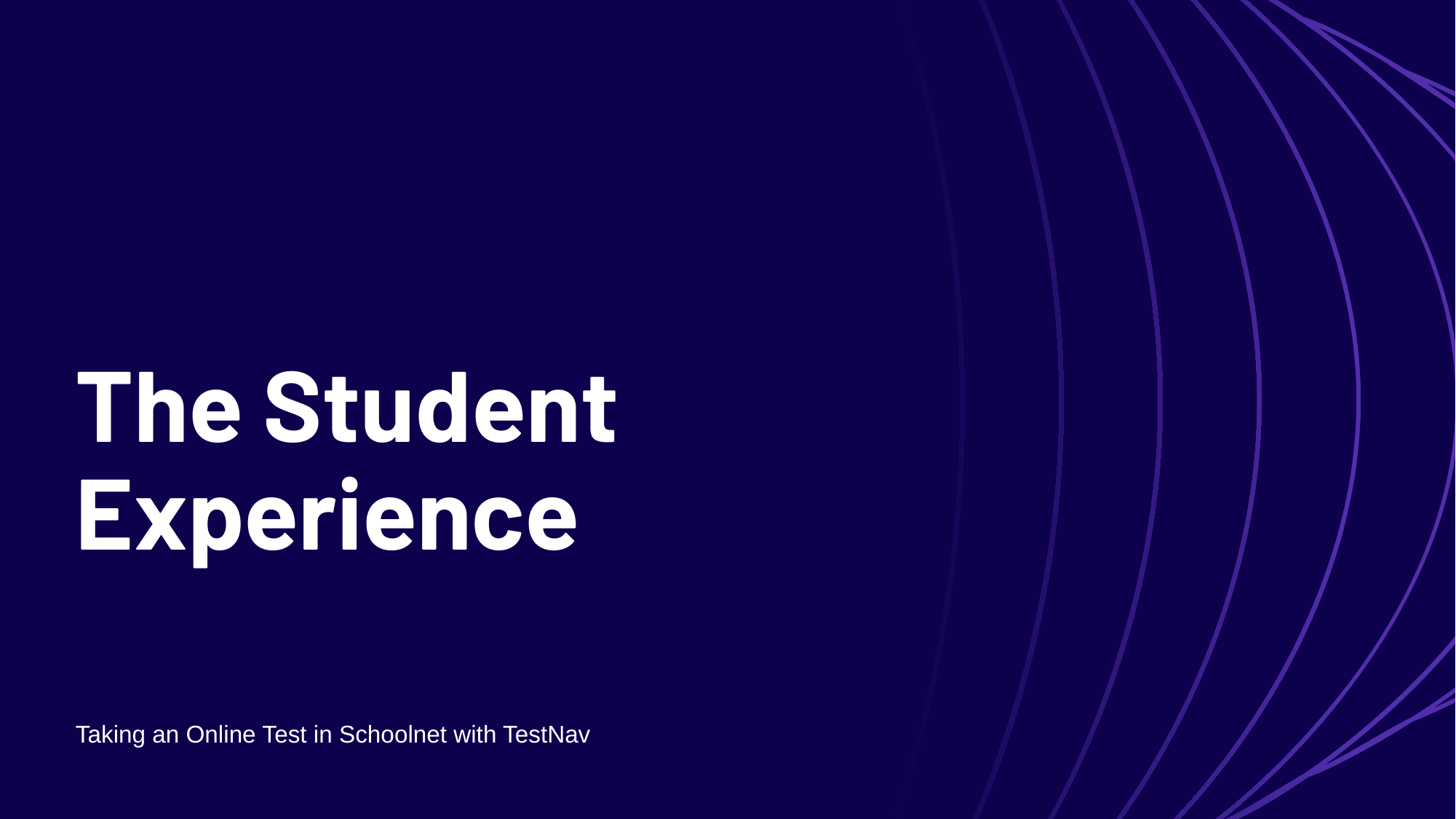

# The Student Experience
Taking an Online Test in Schoolnet with TestNav